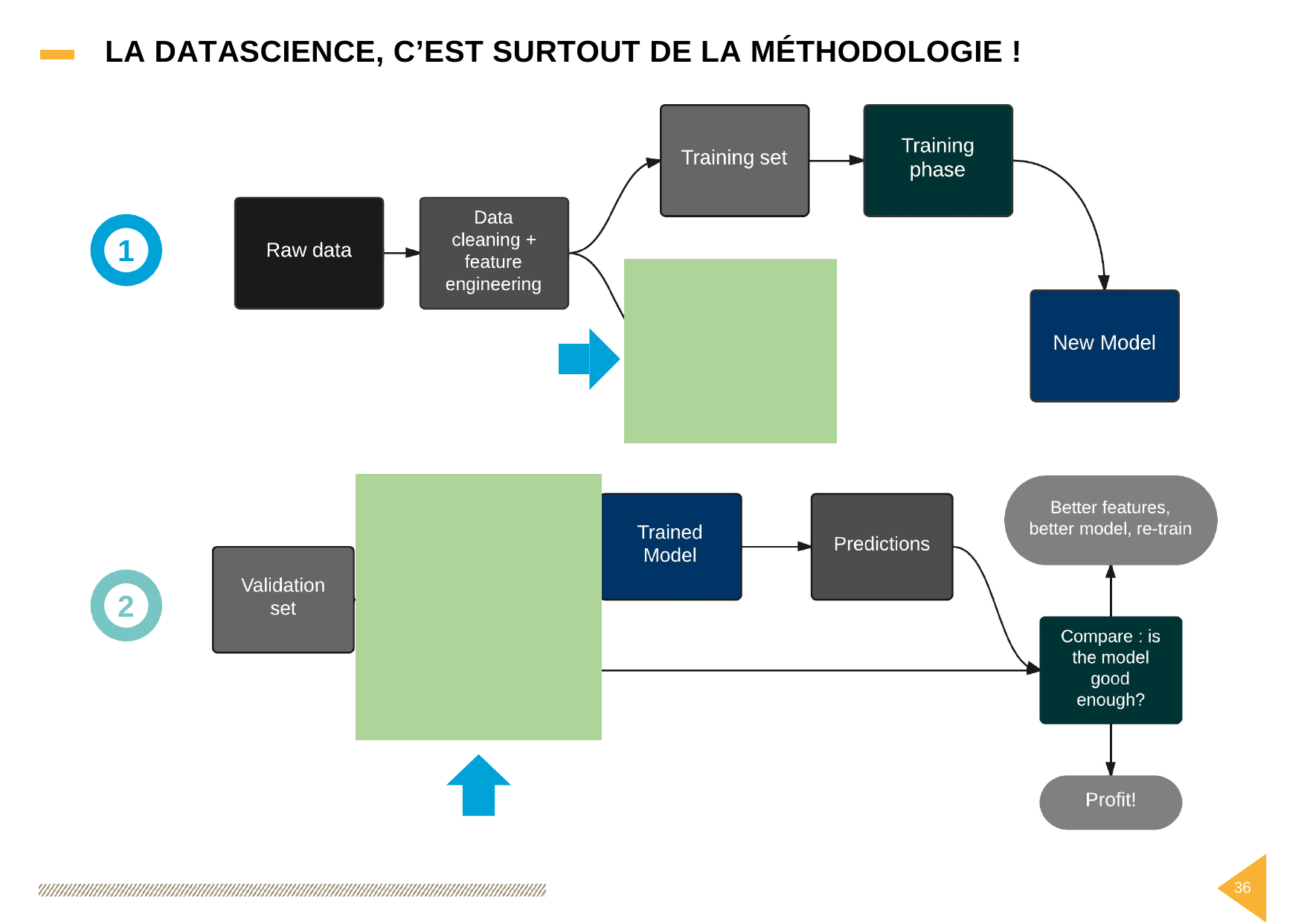

C’EST
LA
DATASCIENCE,
SURTOUT
DE
LA
MÉTHODOLOGIE
!

1

2

36